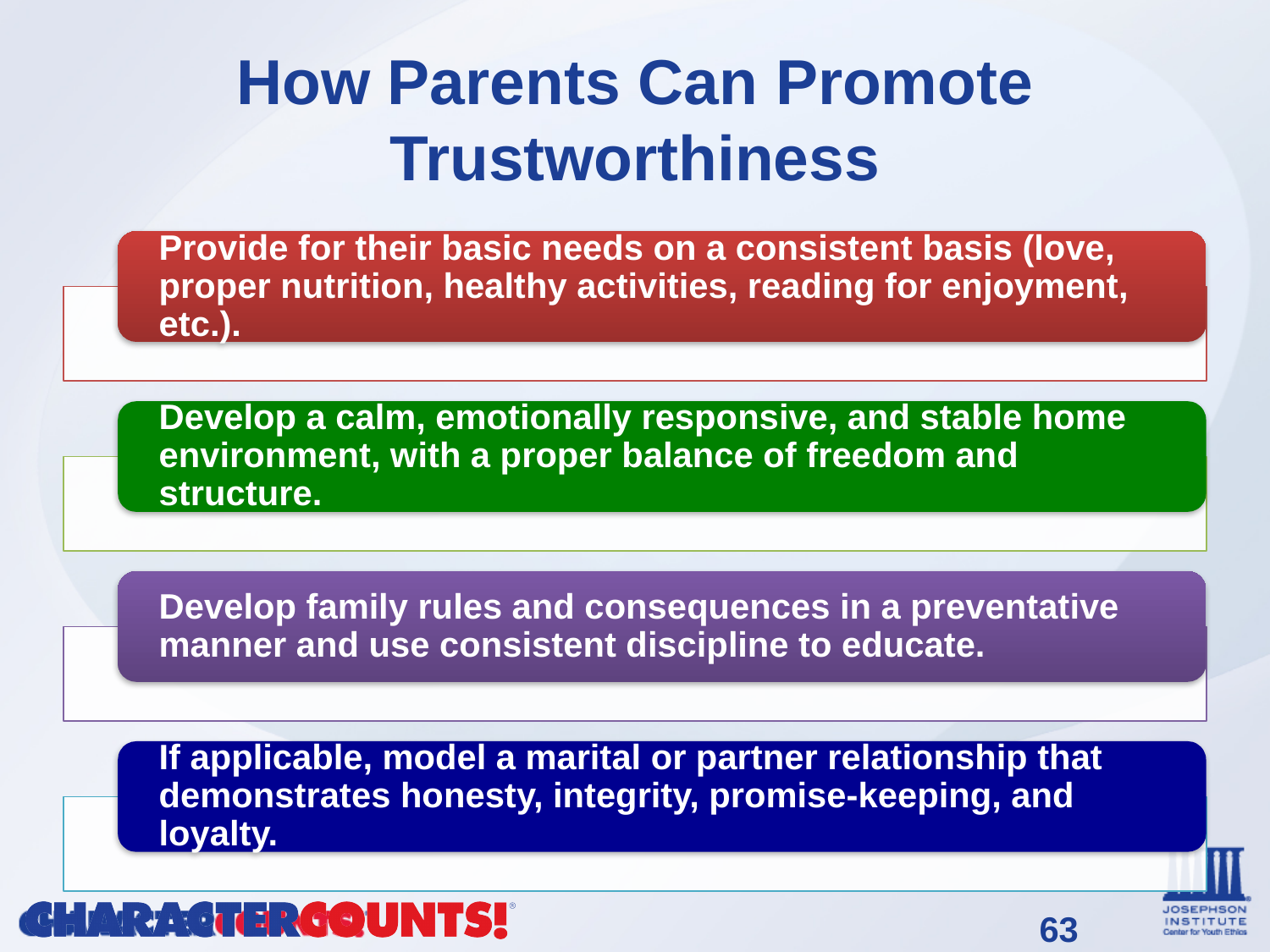

# How Parents Can Promote Trustworthiness
Provide for their basic needs on a consistent basis (love, proper nutrition, healthy activities, reading for enjoyment, etc.).
Develop a calm, emotionally responsive, and stable home environment, with a proper balance of freedom and structure.
Develop family rules and consequences in a preventative manner and use consistent discipline to educate.
If applicable, model a marital or partner relationship that demonstrates honesty, integrity, promise-keeping, and loyalty.